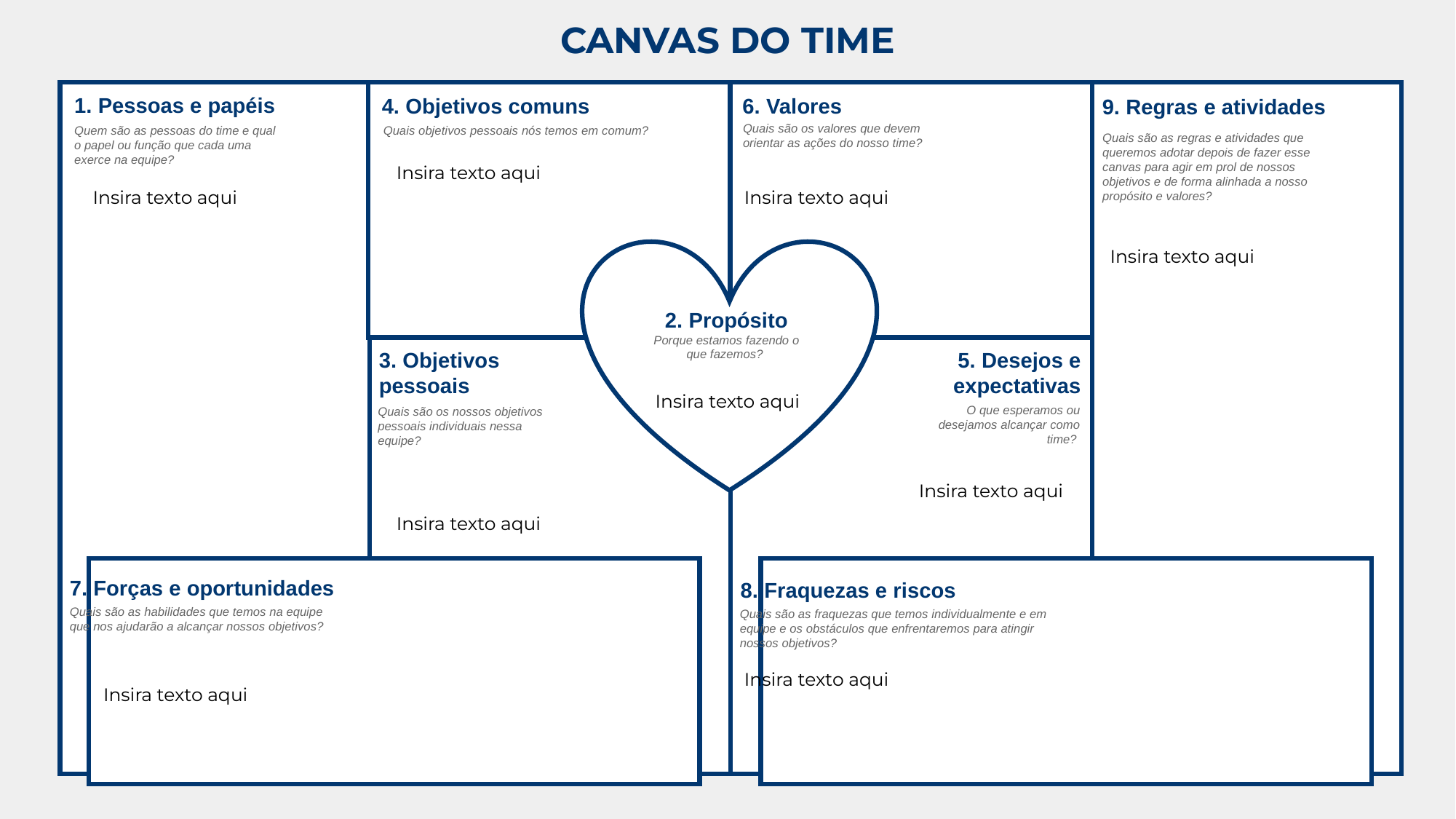

Insira texto aqui
Insira texto aqui
Insira texto aqui
Insira texto aqui
Insira texto aqui
Insira texto aqui
Insira texto aqui
Insira texto aqui
Insira texto aqui